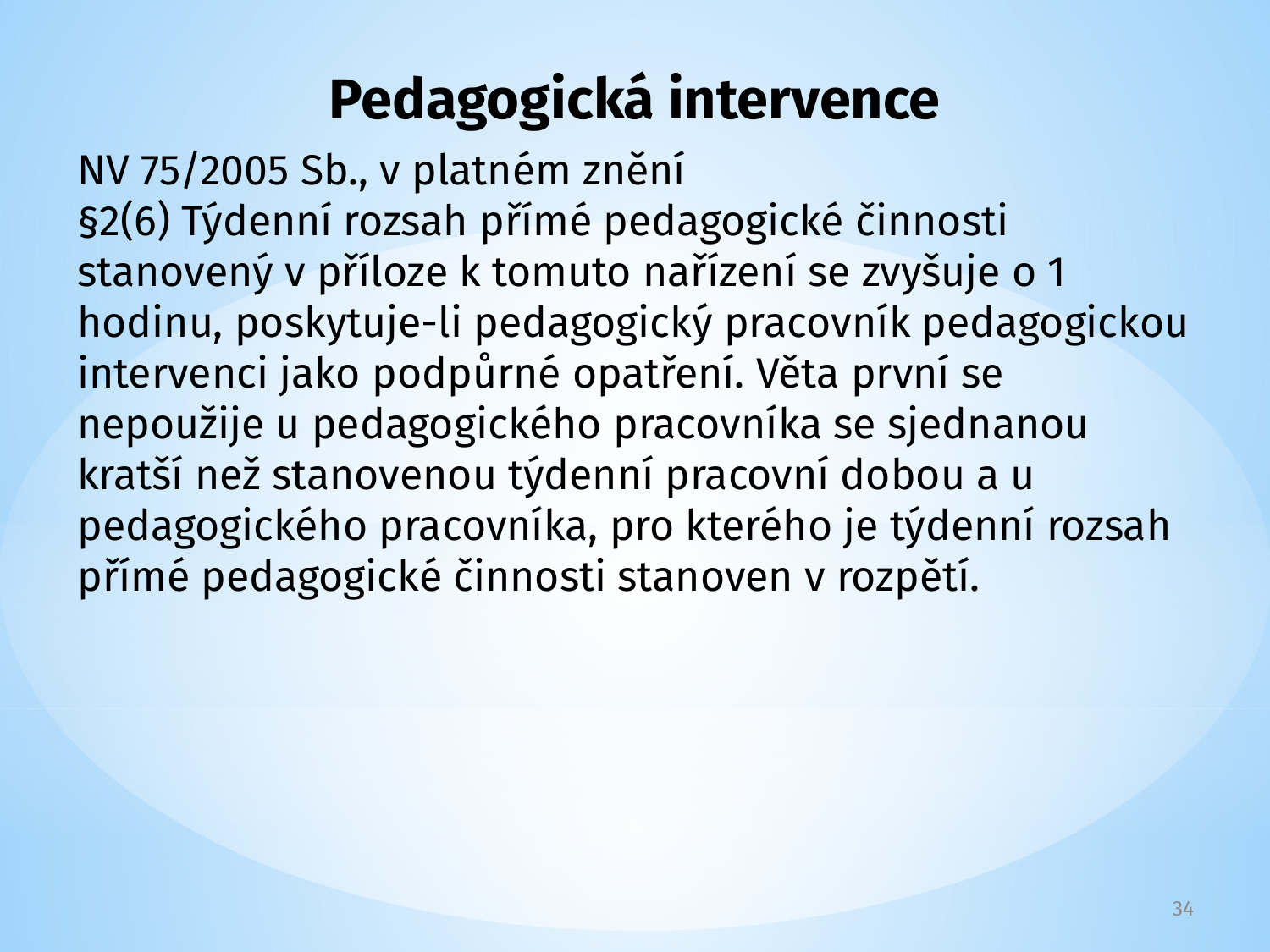

Pedagogická intervence
NV 75/2005 Sb., v platném znění
§2(6) Týdenní rozsah přímé pedagogické činnosti stanovený v příloze k tomuto nařízení se zvyšuje o 1 hodinu, poskytuje-li pedagogický pracovník pedagogickou intervenci jako podpůrné opatření. Věta první se nepoužije u pedagogického pracovníka se sjednanou kratší než stanovenou týdenní pracovní dobou a u pedagogického pracovníka, pro kterého je týdenní rozsah přímé pedagogické činnosti stanoven v rozpětí.
34